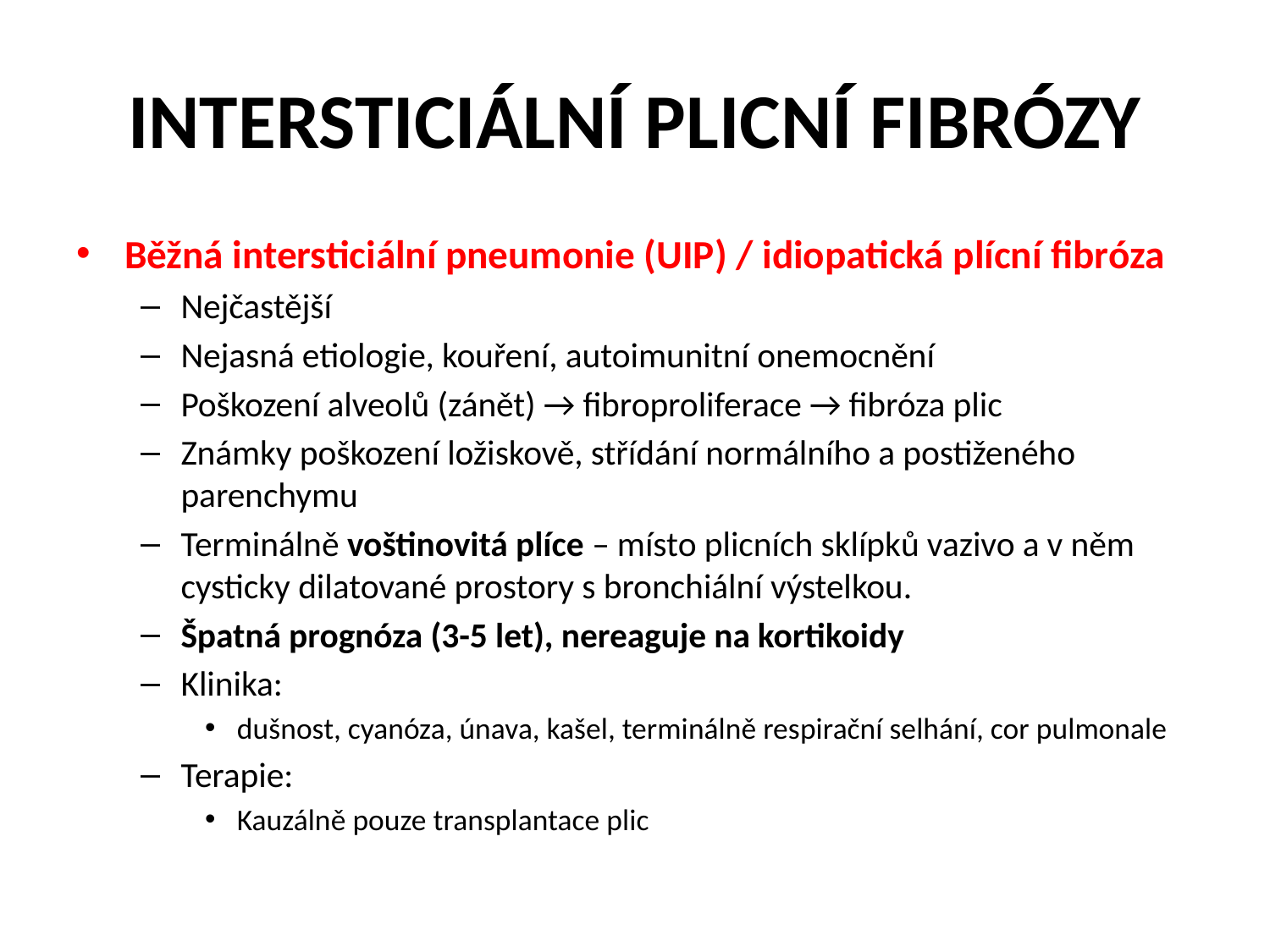

# INTERSTICIÁLNÍ PLICNÍ FIBRÓZY
Běžná intersticiální pneumonie (UIP) / idiopatická plícní fibróza
Nejčastější
Nejasná etiologie, kouření, autoimunitní onemocnění
Poškození alveolů (zánět) → fibroproliferace → fibróza plic
Známky poškození ložiskově, střídání normálního a postiženého parenchymu
Terminálně voštinovitá plíce – místo plicních sklípků vazivo a v něm cysticky dilatované prostory s bronchiální výstelkou.
Špatná prognóza (3-5 let), nereaguje na kortikoidy
Klinika:
dušnost, cyanóza, únava, kašel, terminálně respirační selhání, cor pulmonale
Terapie:
Kauzálně pouze transplantace plic